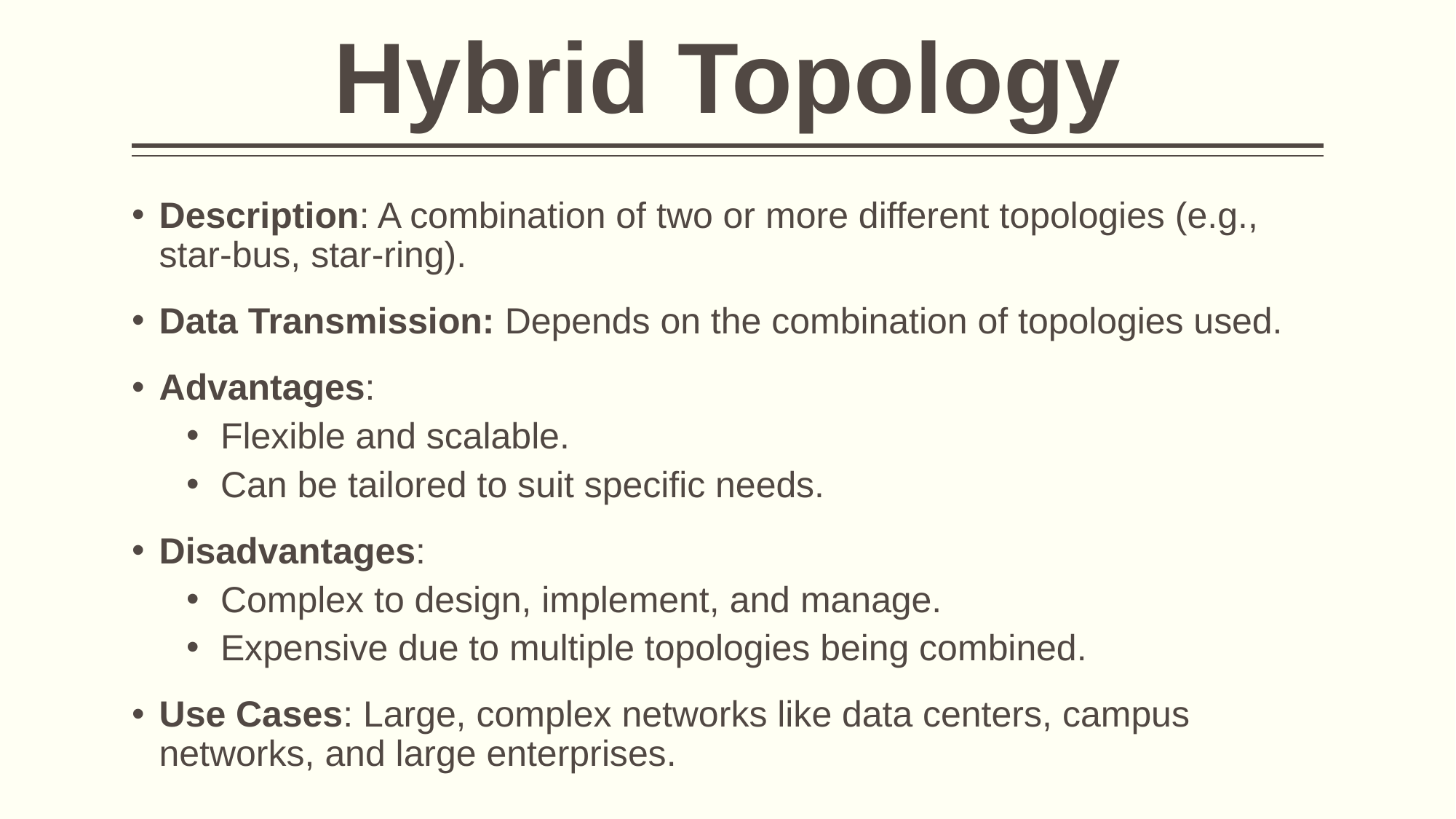

# Hybrid Topology
Description: A combination of two or more different topologies (e.g., star-bus, star-ring).
Data Transmission: Depends on the combination of topologies used.
Advantages:
Flexible and scalable.
Can be tailored to suit specific needs.
Disadvantages:
Complex to design, implement, and manage.
Expensive due to multiple topologies being combined.
Use Cases: Large, complex networks like data centers, campus networks, and large enterprises.